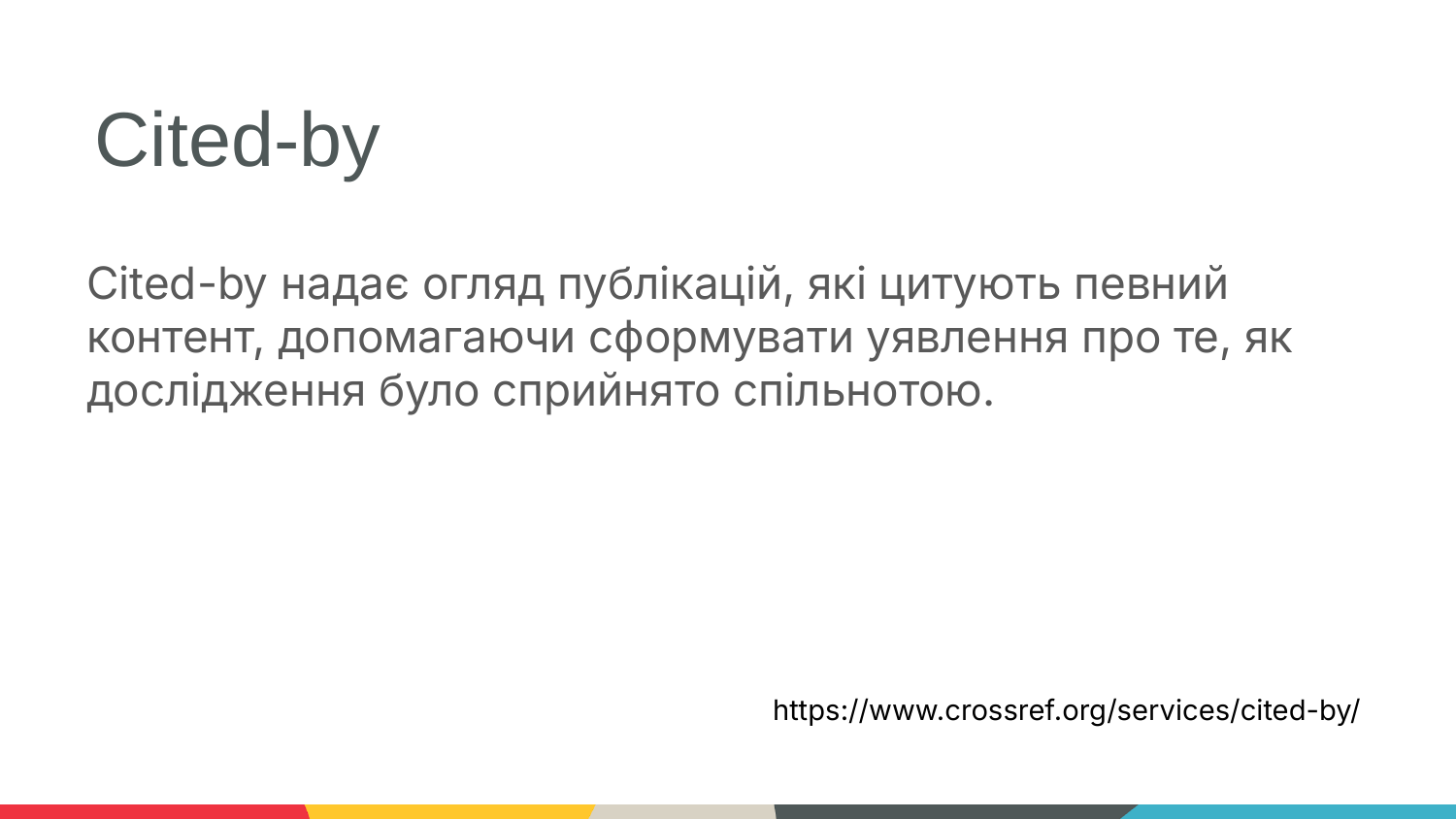

# Cited-by
Cited-by надає огляд публікацій, які цитують певний контент, допомагаючи сформувати уявлення про те, як дослідження було сприйнято спільнотою.

https://www.crossref.org/services/cited-by/